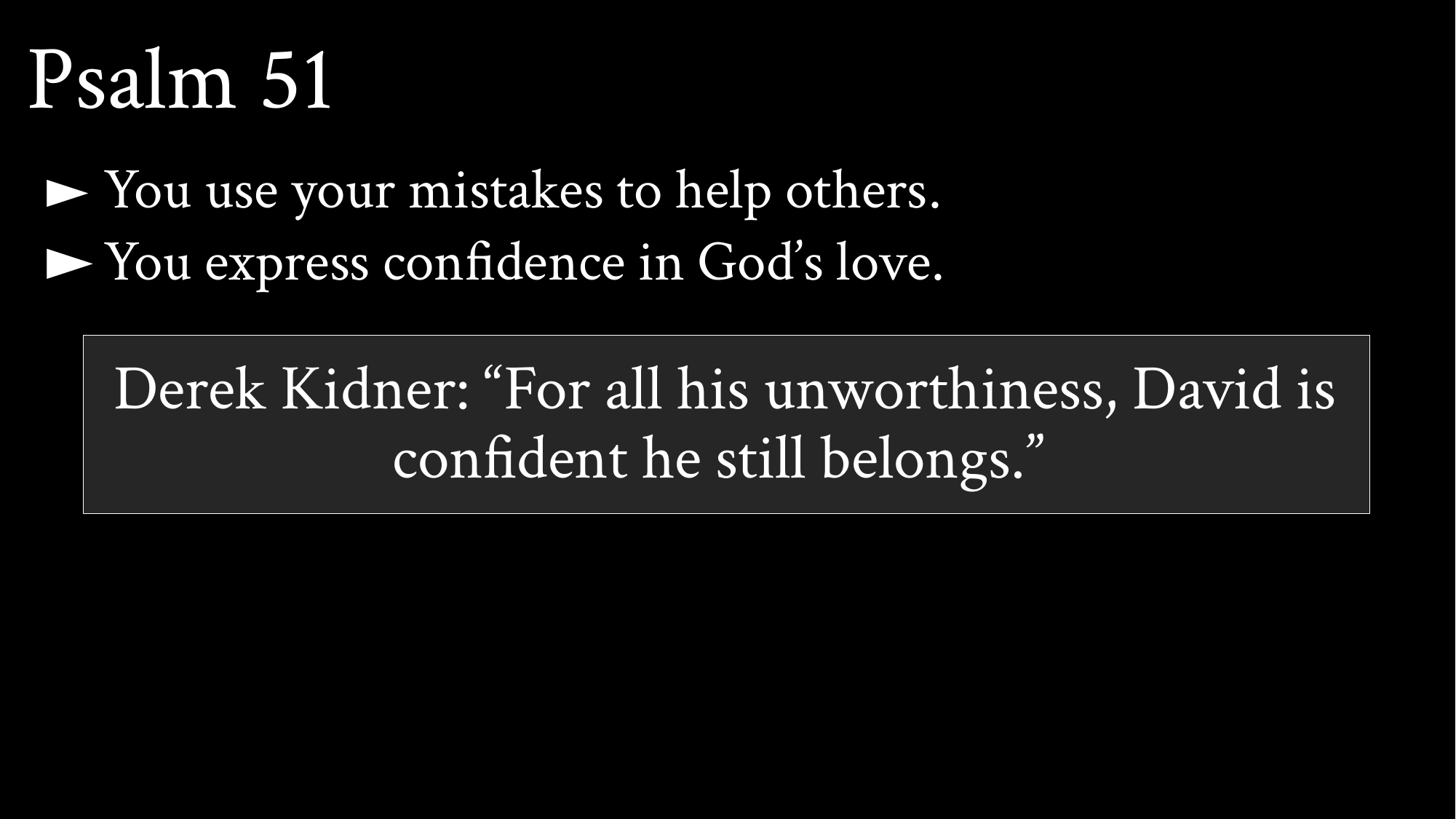

Psalm 51
►	You use your mistakes to help others.
►	You express confidence in God’s love.

Derek Kidner: “For all his unworthiness, David is confident he still belongs.”